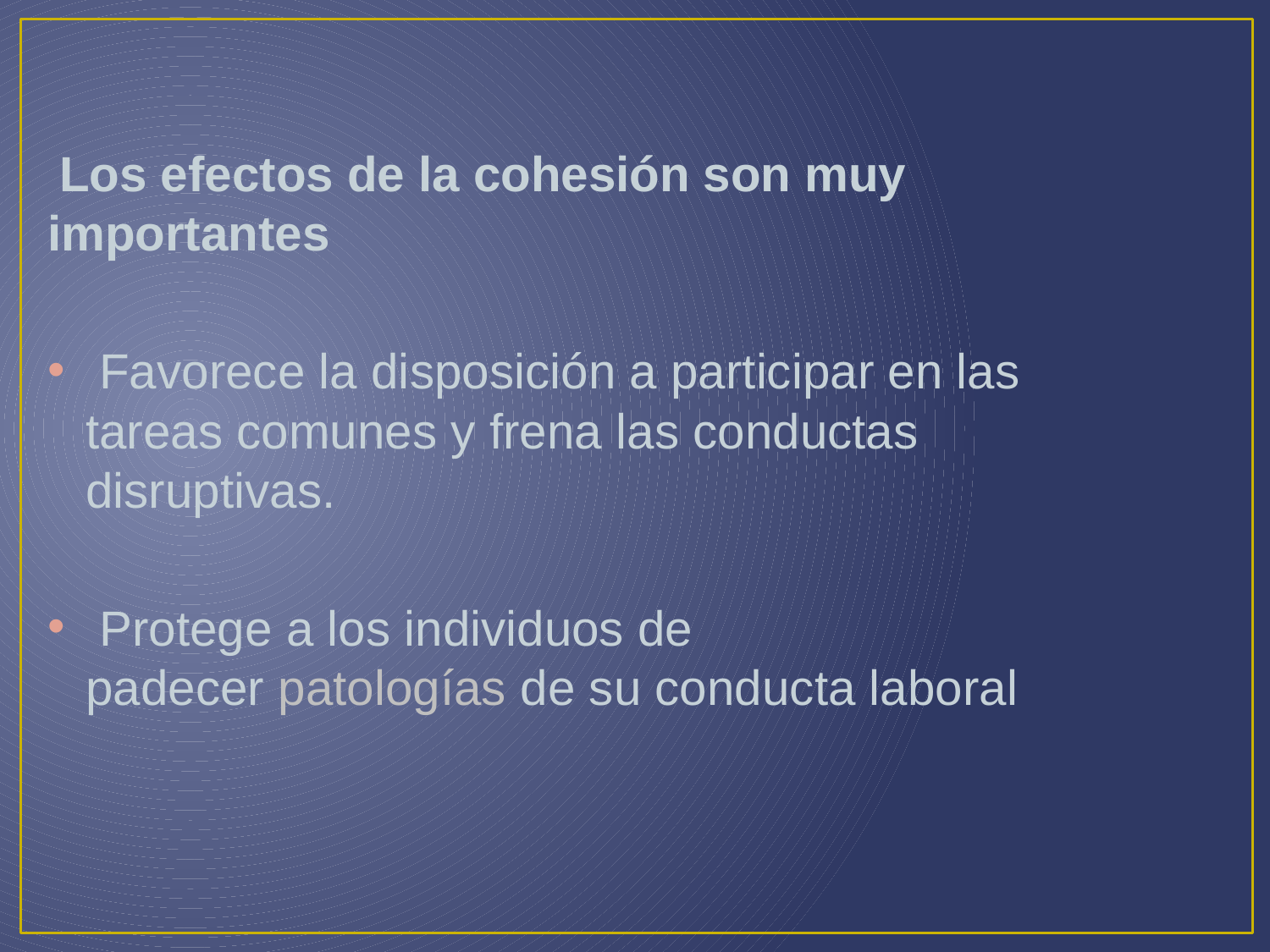

Los efectos de la cohesión son muy importantes

 Favorece la disposición a participar en las tareas comunes y frena las conductas disruptivas.

 Protege a los individuos de padecer patologías de su conducta laboral